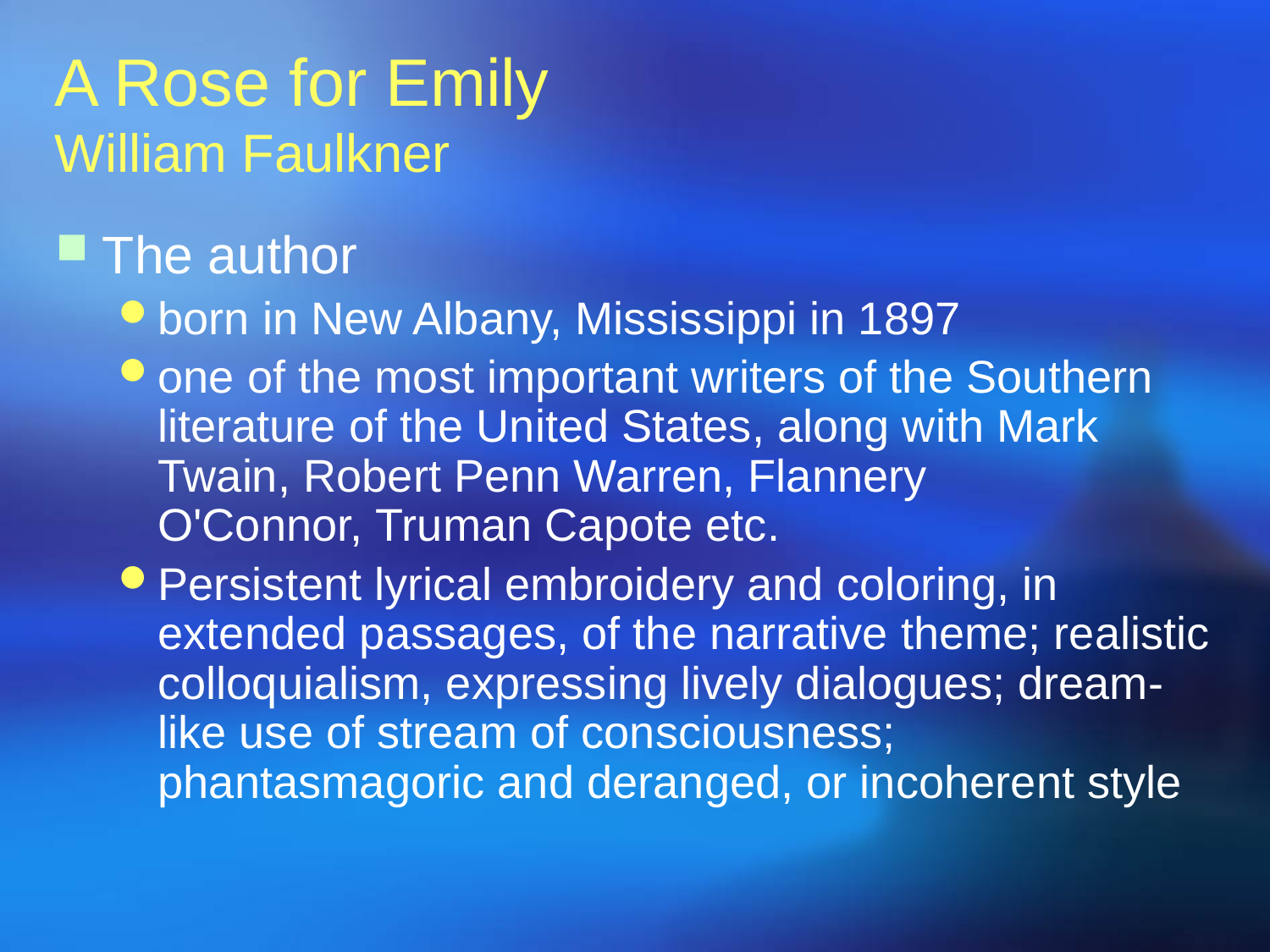

A Rose for Emily
William Faulkner
The author
born in New Albany, Mississippi in 1897
one of the most important writers of the Southern literature of the United States, along with Mark Twain, Robert Penn Warren, Flannery O'Connor, Truman Capote etc.
Persistent lyrical embroidery and coloring, in extended passages, of the narrative theme; realistic colloquialism, expressing lively dialogues; dream-like use of stream of consciousness; phantasmagoric and deranged, or incoherent style